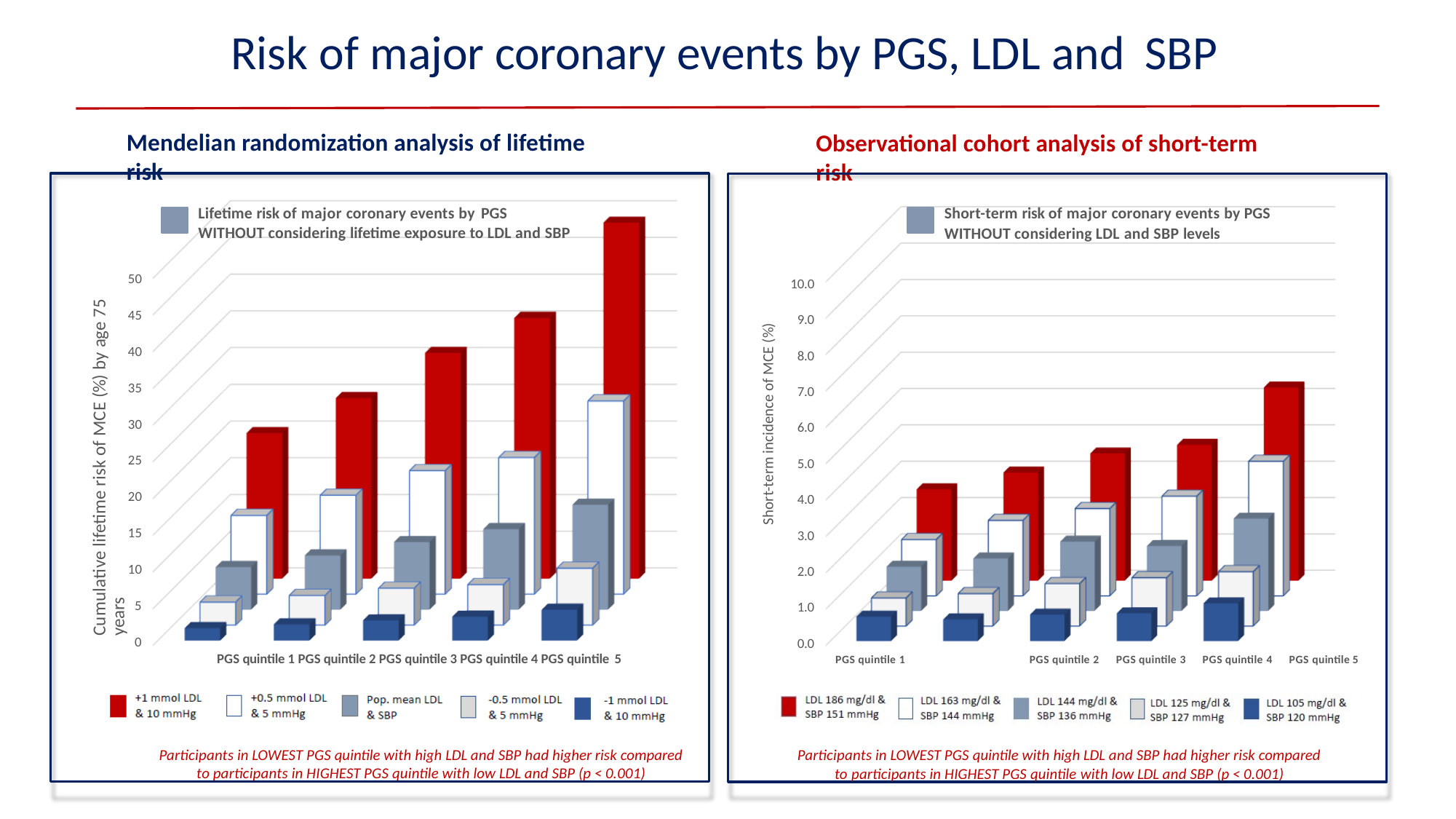

# Risk of major coronary events by PGS, LDL and SBP

Mendelian randomization analysis of lifetime risk
Observational cohort analysis of short-term risk

Lifetime risk of major coronary events by PGS
WITHOUT considering lifetime exposure to LDL and SBP

50

45

40

35

30

25

20

15

10

5

0
PGS quintile 1 PGS quintile 2 PGS quintile 3 PGS quintile 4 PGS quintile 5

Participants in LOWEST PGS quintile with high LDL and SBP had higher risk compared
to participants in HIGHEST PGS quintile with low LDL and SBP (p < 0.001)

Short-term risk of major coronary events by PGS
WITHOUT considering LDL and SBP levels

10.0

9.0

8.0

7.0

6.0

5.0

4.0

3.0

2.0

1.0

0.0
PGS quintile 1	PGS quintile 2	PGS quintile 3	PGS quintile 4	PGS quintile 5

Participants in LOWEST PGS quintile with high LDL and SBP had higher risk compared
to participants in HIGHEST PGS quintile with low LDL and SBP (p < 0.001)

Cumulative lifetime risk of MCE (%) by age 75 years
Short-term incidence of MCE (%)